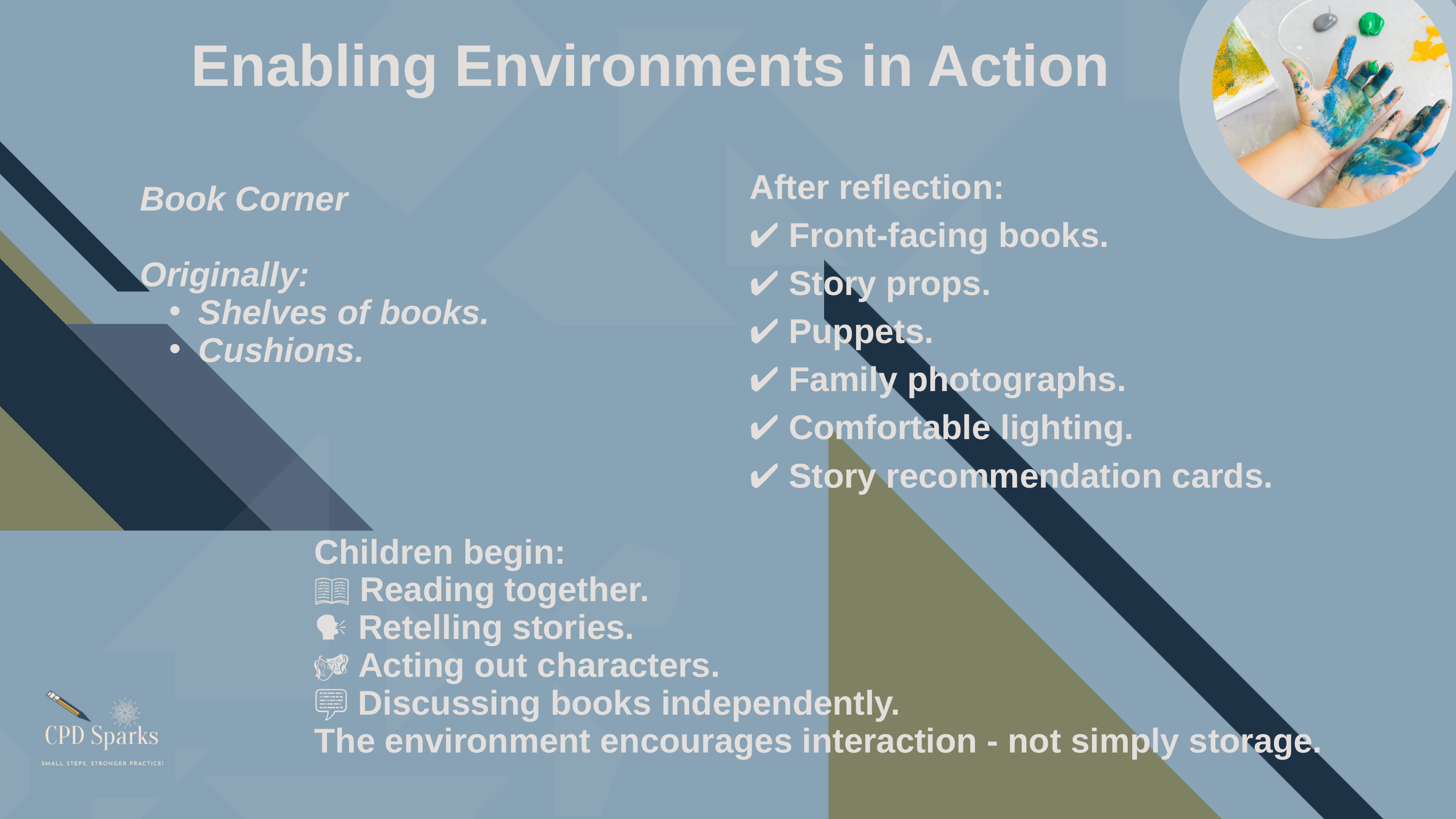

Enabling Environments in Action
After reflection:
✔ Front-facing books.
✔ Story props.
✔ Puppets.
✔ Family photographs.
✔ Comfortable lighting.
✔ Story recommendation cards.

Book Corner

Originally:
Shelves of books.
Cushions.

Children begin:
📖 Reading together.
🗣 Retelling stories.
🎭 Acting out characters.
💬 Discussing books independently.
The environment encourages interaction - not simply storage.